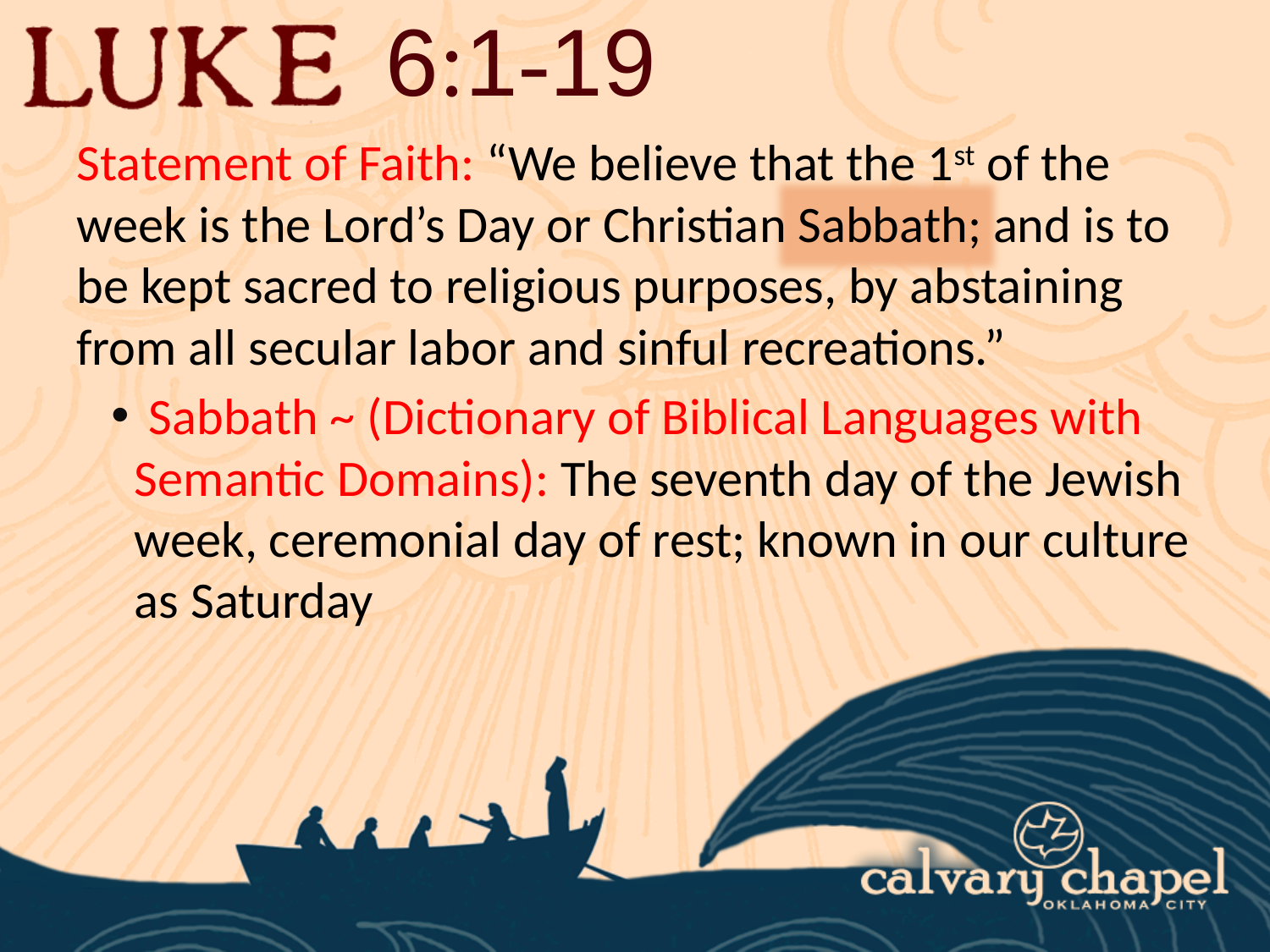

6:1-19
Statement of Faith: “We believe that the 1st of the week is the Lord’s Day or Christian Sabbath; and is to be kept sacred to religious purposes, by abstaining from all secular labor and sinful recreations.”

 Sabbath ~ (Dictionary of Biblical Languages with Semantic Domains): The seventh day of the Jewish week, ceremonial day of rest; known in our culture as Saturday